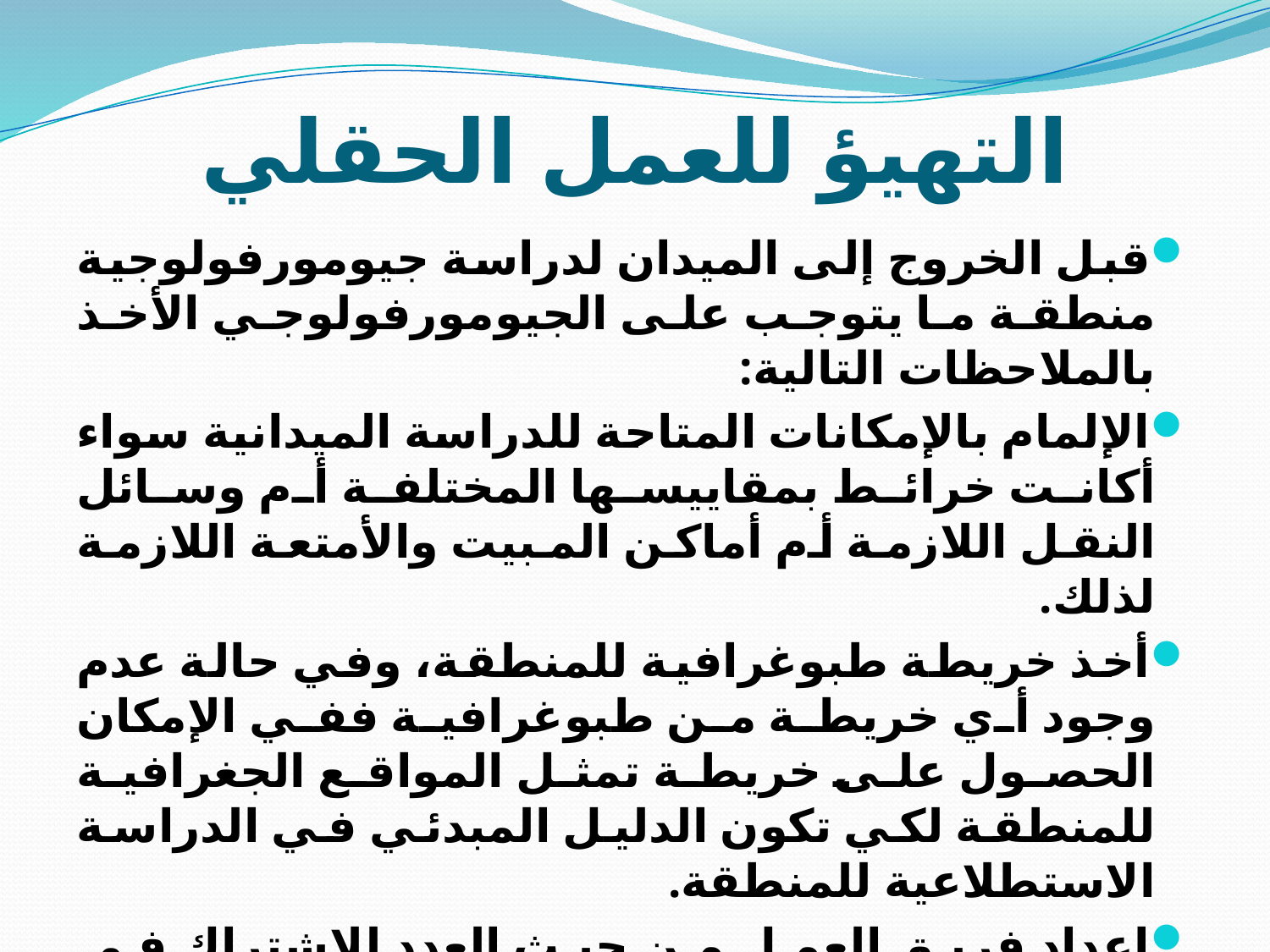

# التهيؤ للعمل الحقلي
قبل الخروج إلى الميدان لدراسة جيومورفولوجية منطقة ما يتوجب على الجيومورفولوجي الأخذ بالملاحظات التالية:
الإلمام بالإمكانات المتاحة للدراسة الميدانية سواء أكانت خرائط بمقاييسها المختلفة أم وسائل النقل اللازمة أم أماكن المبيت والأمتعة اللازمة لذلك.
أخذ خريطة طبوغرافية للمنطقة، وفي حالة عدم وجود أي خريطة من طبوغرافية ففي الإمكان الحصول على خريطة تمثل المواقع الجغرافية للمنطقة لكي تكون الدليل المبدئي في الدراسة الاستطلاعية للمنطقة.
إعداد فريق العمل من حيث العدد للاشتراك في العمل الميداني، وحسب ما يتطلب الأمر، فردا أو أثنين أو عدة أفراد، ومن المفضل أن يكون الخروج برفقة زميل عمل للمساعدة في رفع القياسات، أو للمساعدة حين التعرض لأي طارئ، كذلك يفضل من نفس التخصص.
.